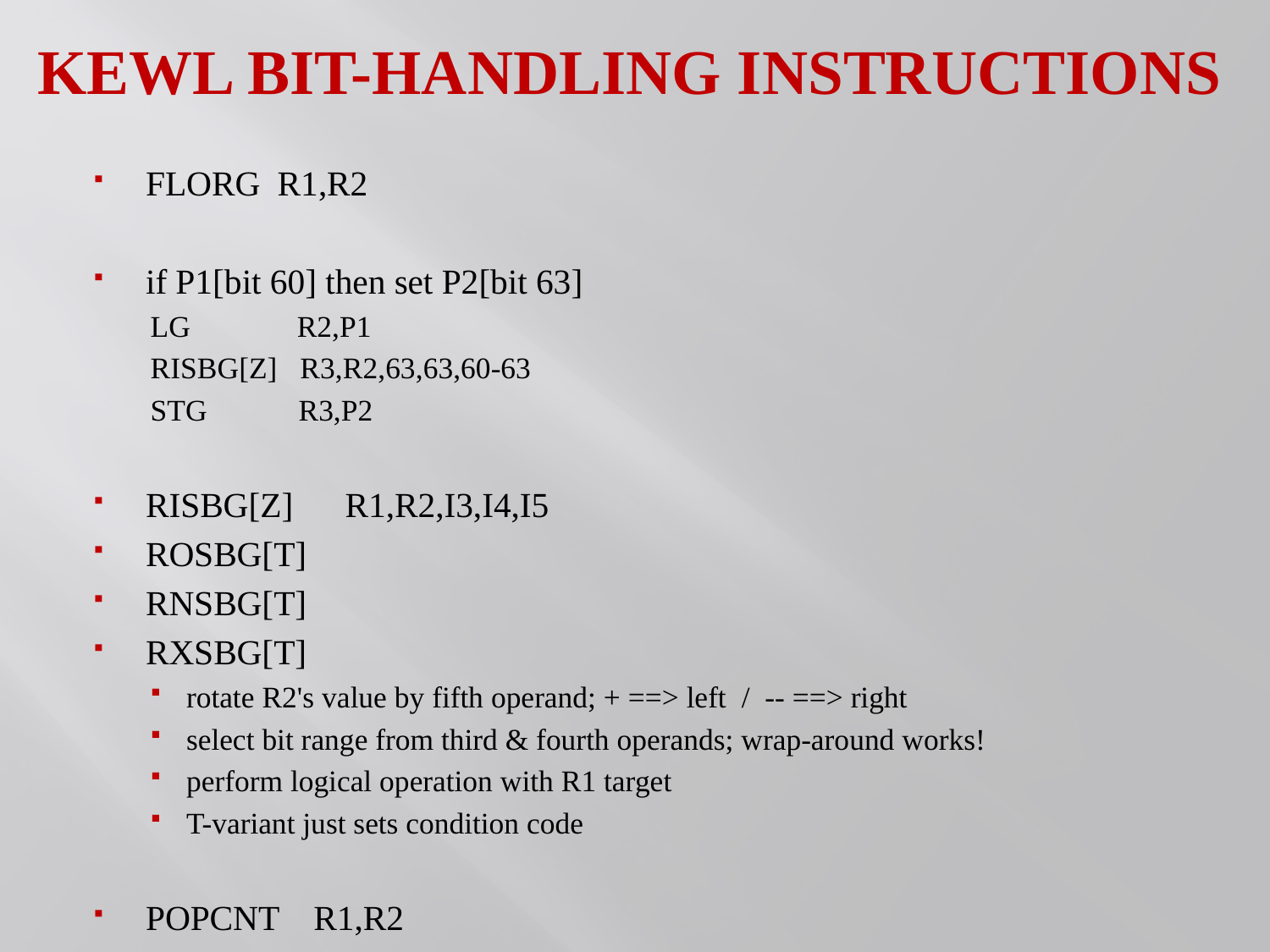

# KEWL BIT-HANDLING INSTRUCTIONS

FLORG  R1,R2

if P1[bit 60] then set P2[bit 63]
LG              R2,P1
RISBG[Z]   R3,R2,63,63,60-63
STG            R3,P2

RISBG[Z]      R1,R2,I3,I4,I5
ROSBG[T]
RNSBG[T]
RXSBG[T]
rotate R2's value by fifth operand; + ==> left  /  -- ==> right
select bit range from third & fourth operands; wrap-around works!
perform logical operation with R1 target
T-variant just sets condition code

POPCNT    R1,R2